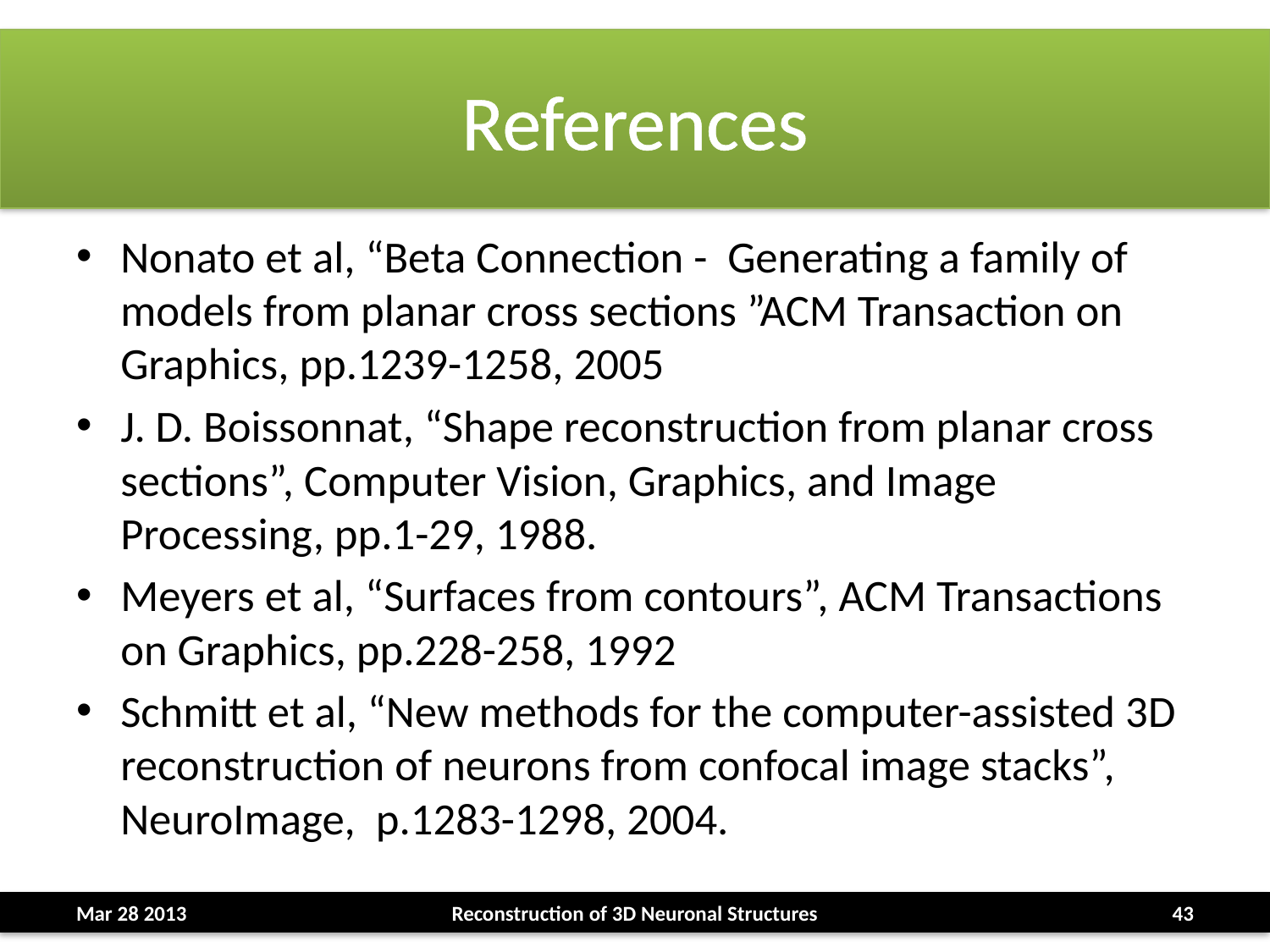

# References
Nonato et al, “Beta Connection -  Generating a family of models from planar cross sections ”ACM Transaction on Graphics, pp.1239-1258, 2005
J. D. Boissonnat, “Shape reconstruction from planar cross sections”, Computer Vision, Graphics, and Image Processing, pp.1-29, 1988.
Meyers et al, “Surfaces from contours”, ACM Transactions on Graphics, pp.228-258, 1992
Schmitt et al, “New methods for the computer-assisted 3D reconstruction of neurons from confocal image stacks”, NeuroImage,  p.1283-1298, 2004.